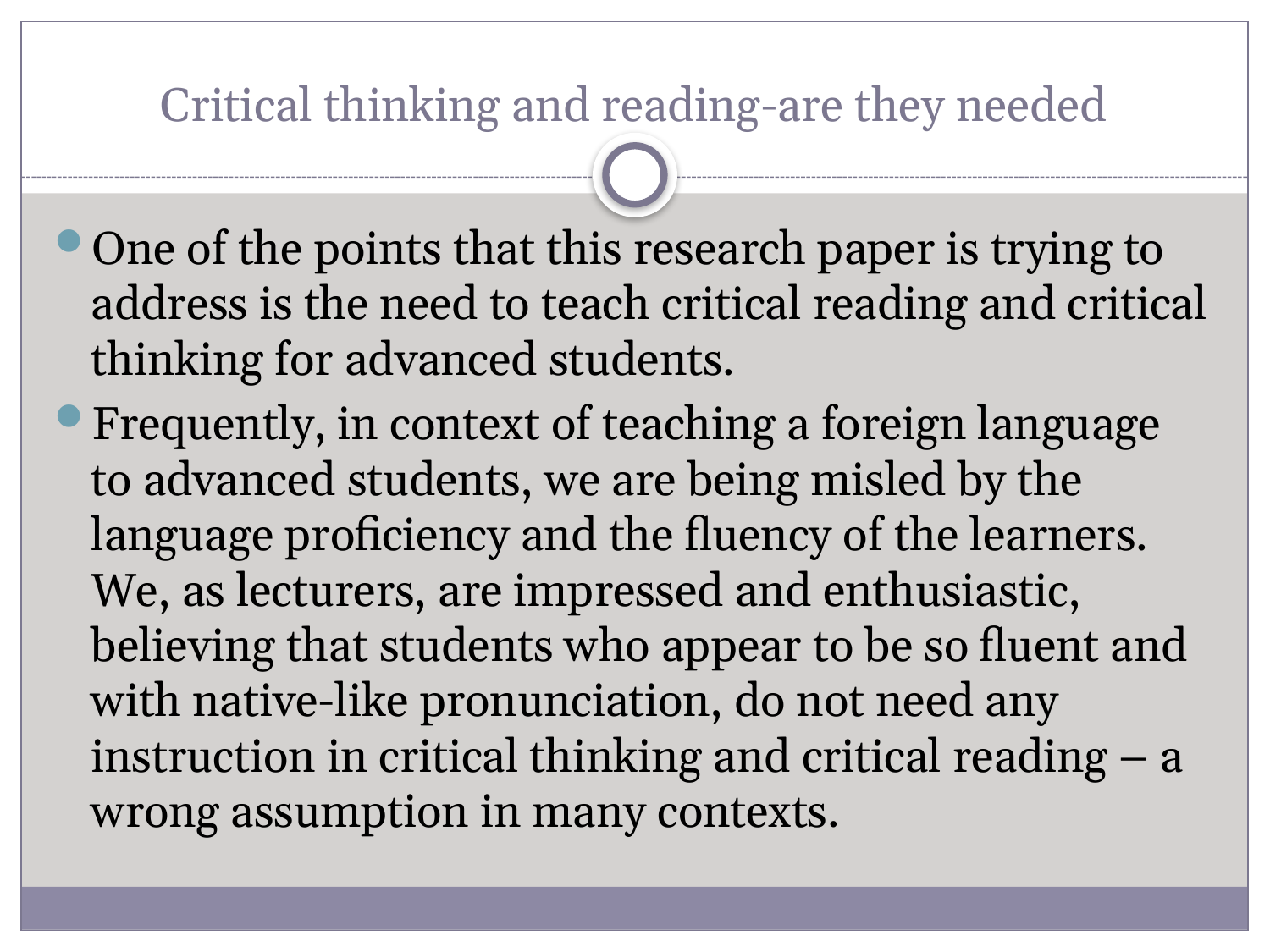

# Critical thinking and reading-are they needed
One of the points that this research paper is trying to address is the need to teach critical reading and critical thinking for advanced students.
Frequently, in context of teaching a foreign language to advanced students, we are being misled by the language proficiency and the fluency of the learners. We, as lecturers, are impressed and enthusiastic, believing that students who appear to be so fluent and with native-like pronunciation, do not need any instruction in critical thinking and critical reading – a wrong assumption in many contexts.